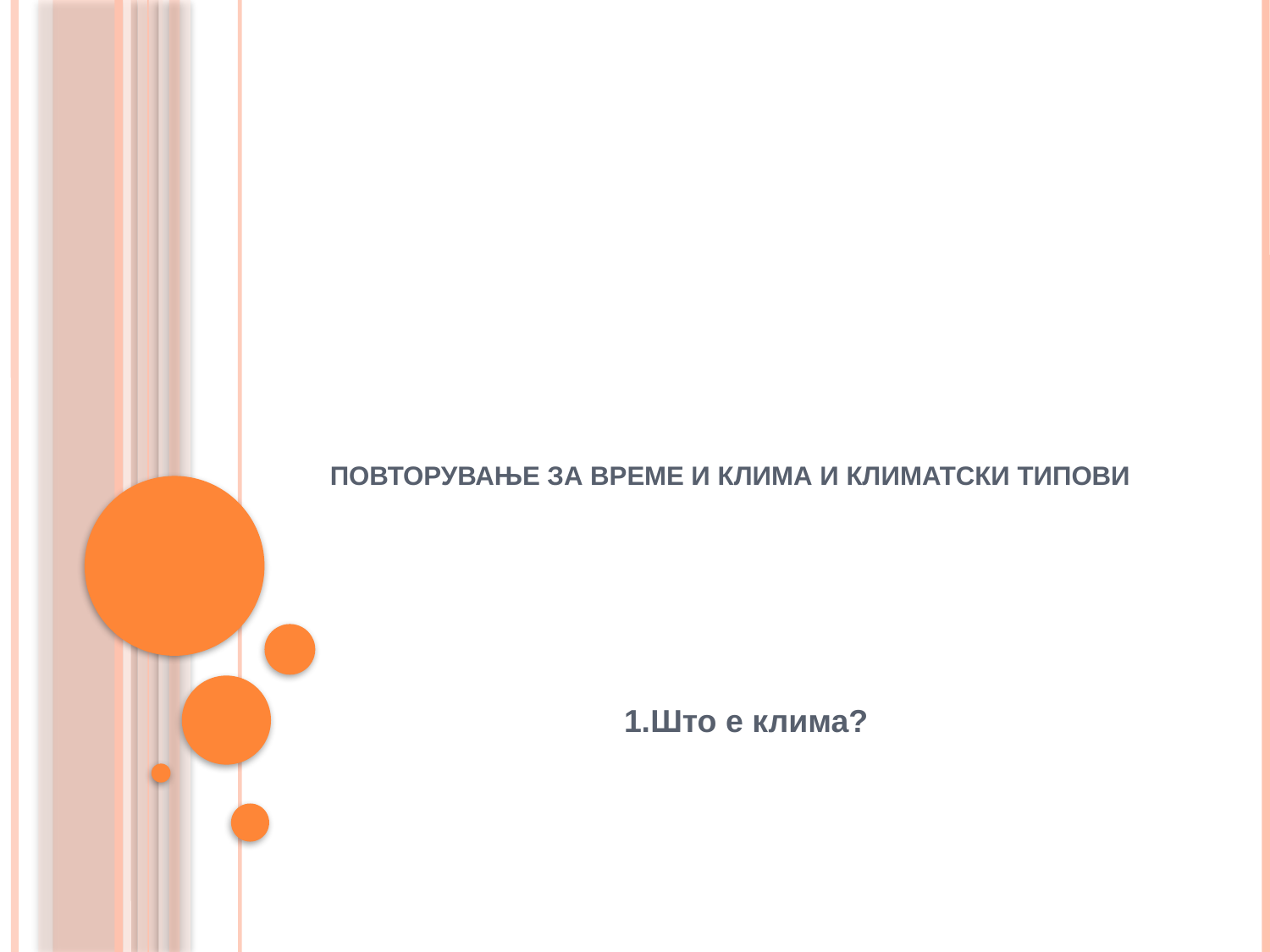

# Повторување за време и клима и климатски типови
1.Што е клима?